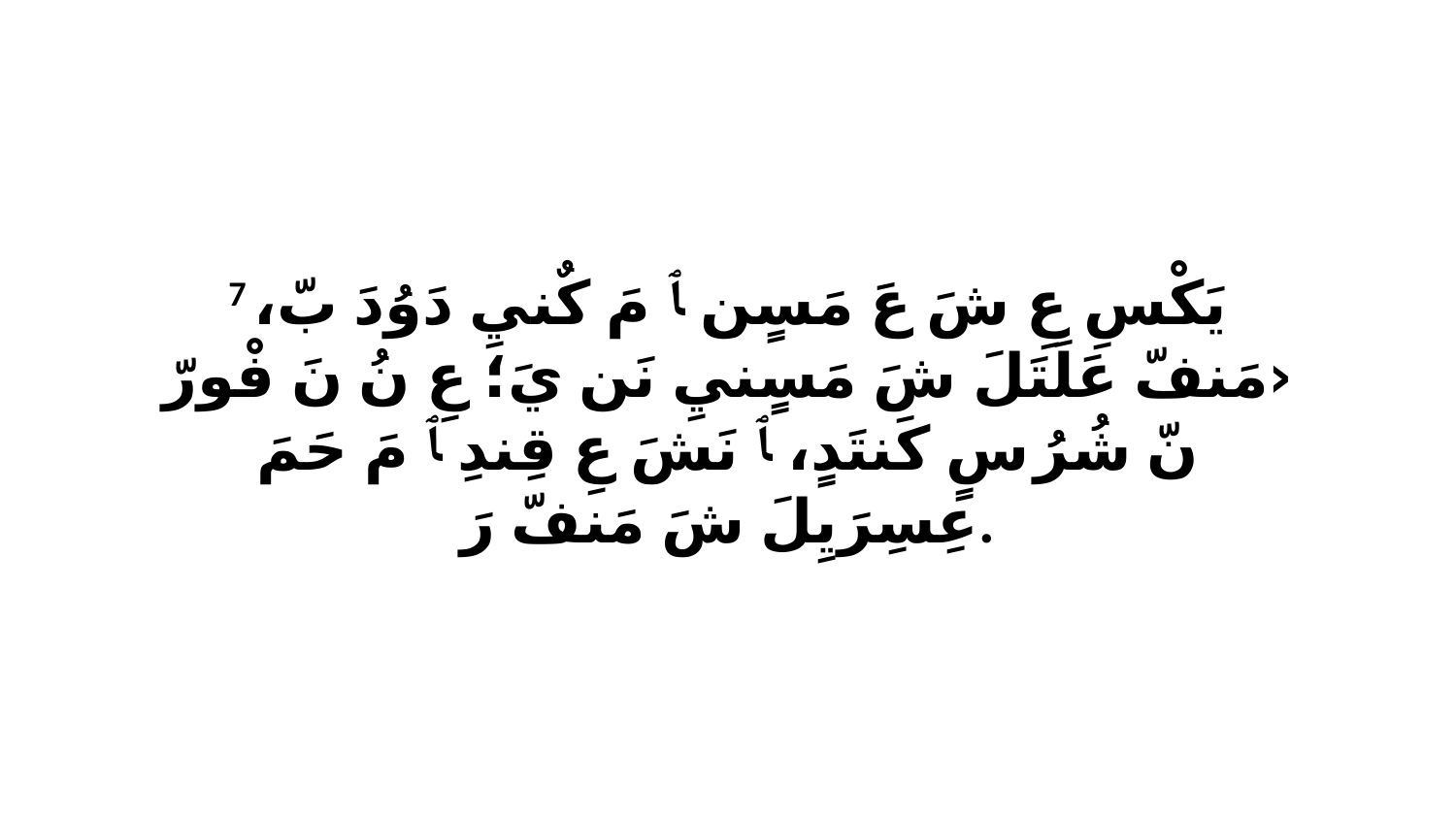

7 يَكْسِ عِ شَ عَ مَسٍن ﭑ مَ كٌنيِ دَوُدَ بّ، ‹مَنفّ عَلَتَلَ شَ مَسٍنيِ نَن يَ؛ عِ نُ نَ فْورّ نّ شُرُ سٍ كَنتَدٍ، ﭑ نَشَ عِ قِندِ ﭑ مَ حَمَ عِسِرَيِلَ شَ مَنفّ رَ.